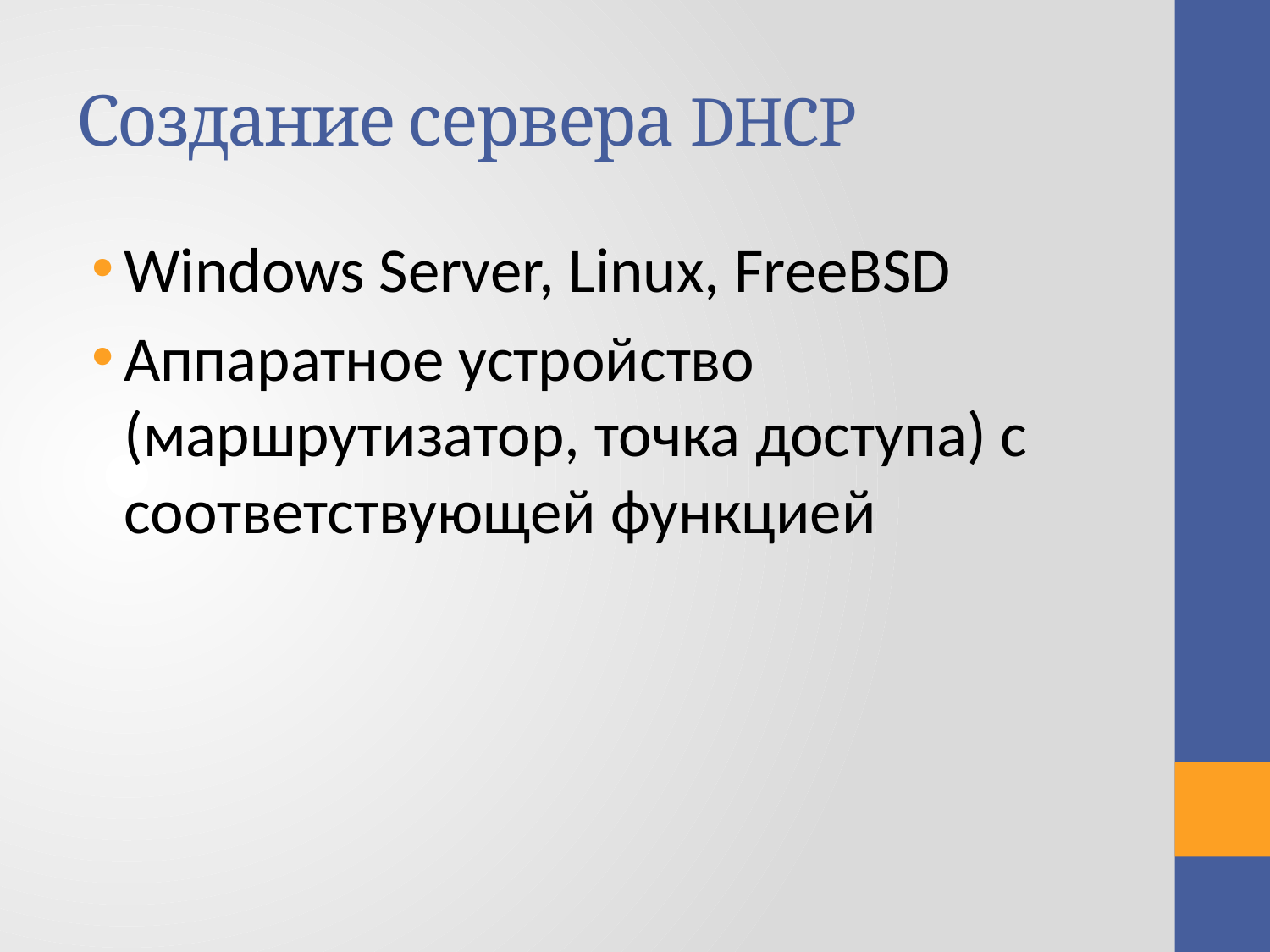

# Создание сервера DHCP
Windows Server, Linux, FreeBSD
Аппаратное устройство (маршрутизатор, точка доступа) с соответствующей функцией